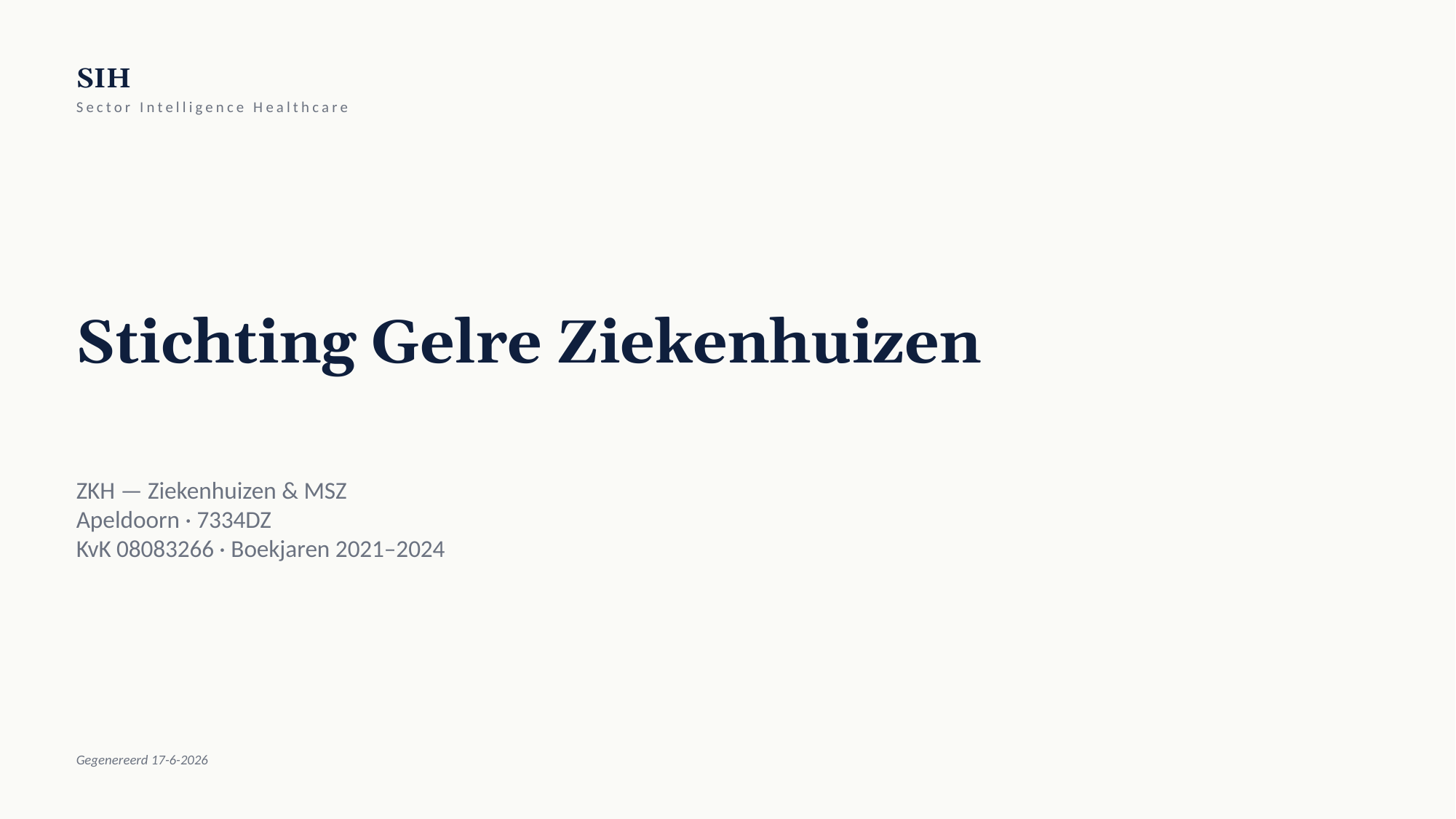

SIH
Sector Intelligence Healthcare
Stichting Gelre Ziekenhuizen
ZKH — Ziekenhuizen & MSZ
Apeldoorn · 7334DZ
KvK 08083266 · Boekjaren 2021–2024
Gegenereerd 17-6-2026